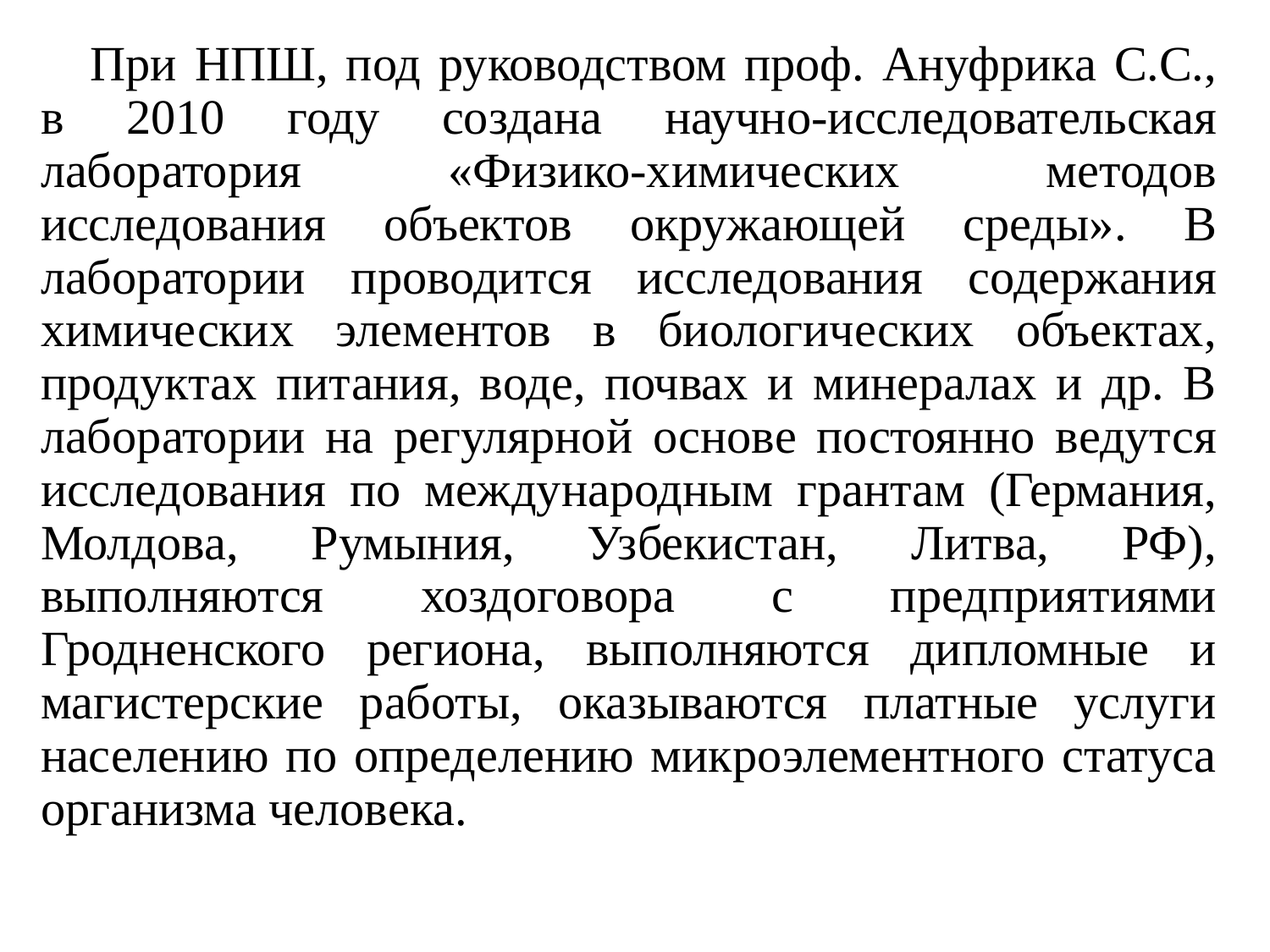

При НПШ, под руководством проф. Ануфрика С.С., в 2010 году создана научно-исследовательская лаборатория «Физико-химических методов исследования объектов окружающей среды». В лаборатории проводится исследования содержания химических элементов в биологических объектах, продуктах питания, воде, почвах и минералах и др. В лаборатории на регулярной основе постоянно ведутся исследования по международным грантам (Германия, Молдова, Румыния, Узбекистан, Литва, РФ), выполняются хоздоговора с предприятиями Гродненского региона, выполняются дипломные и магистерские работы, оказываются платные услуги населению по определению микроэлементного статуса организма человека.